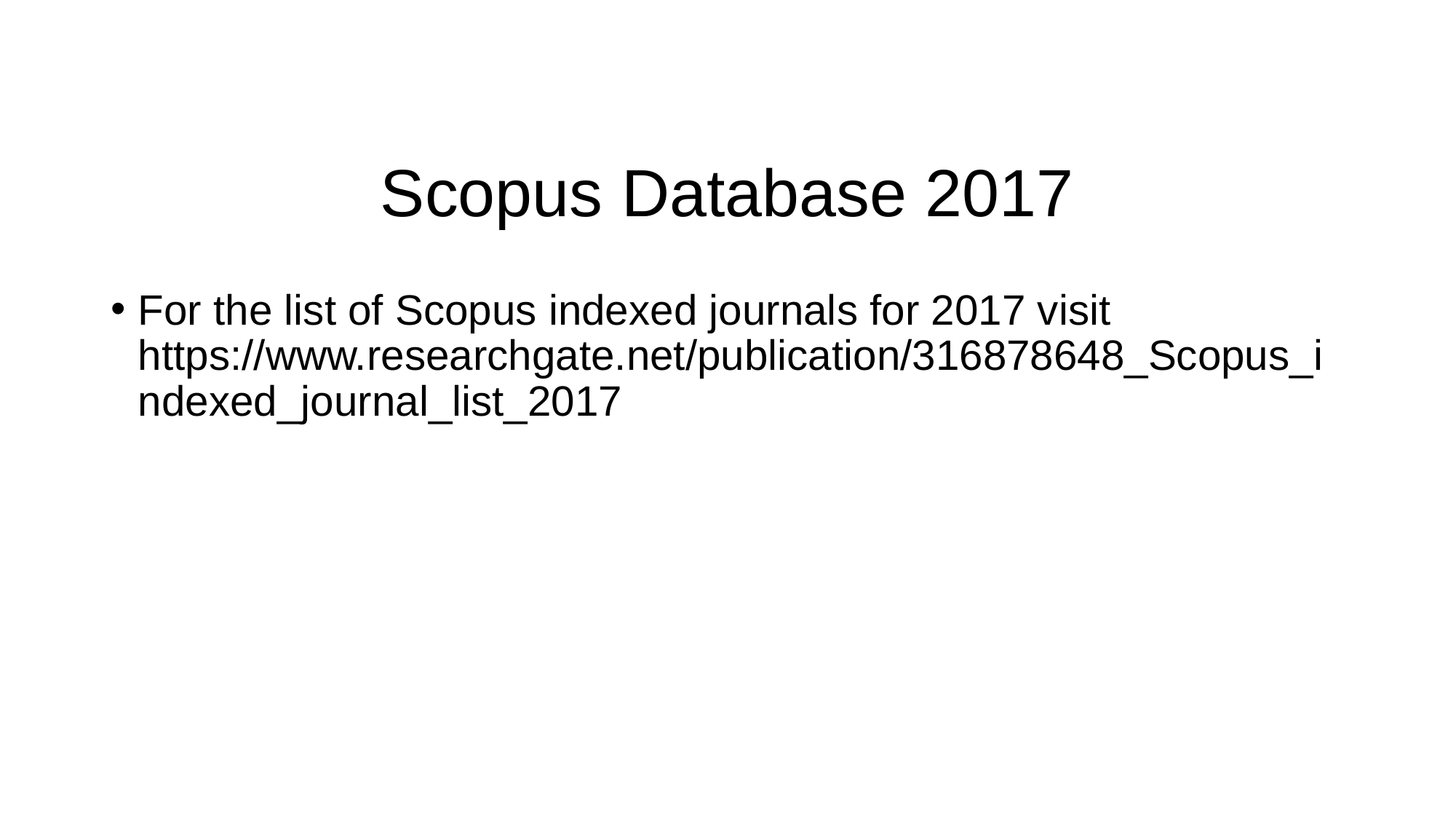

# Scopus Database 2017

For the list of Scopus indexed journals for 2017 visit https://www.researchgate.net/publication/316878648_Scopus_indexed_journal_list_2017